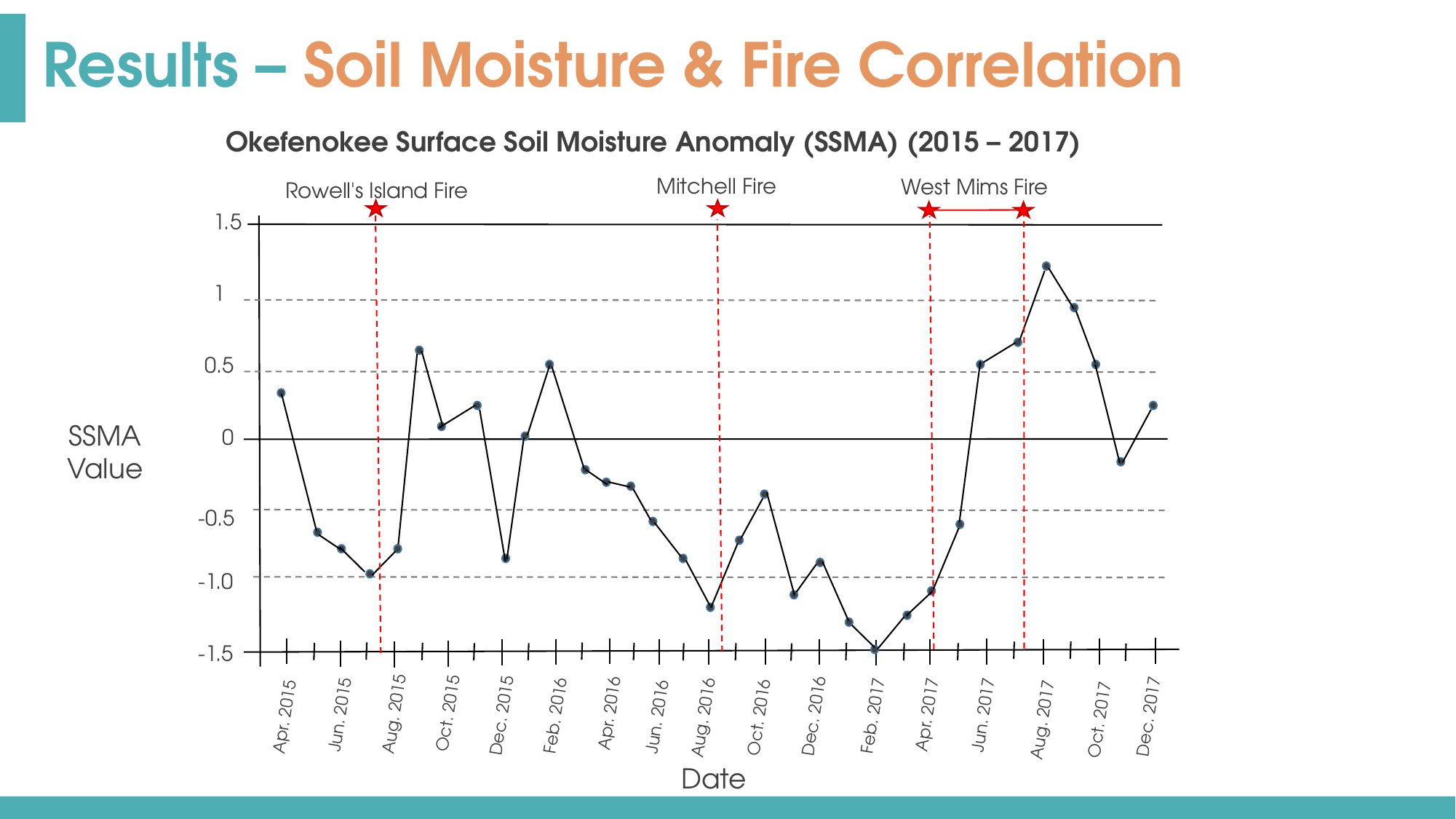

Results – Soil Moisture & Fire Correlation

Okefenokee Surface Soil Moisture Anomaly (SSMA) (2015 – 2017)
Mitchell Fire
West Mims Fire
Rowell's Island Fire

1.5

1

0.5

SSMA
Value
0

-0.5

-1.0

-1.5

Dec. 2016
Dec. 2017
Aug. 2016
Apr. 2016
Apr. 2017
Aug. 2017
Dec. 2015
Jun. 2015
Oct. 2015
Jun. 2017
Aug. 2015
Feb. 2016
Jun. 2016
Apr. 2015
Feb. 2017
Oct. 2016
Oct. 2017
Date
Dec. 2017
Dec. 2017